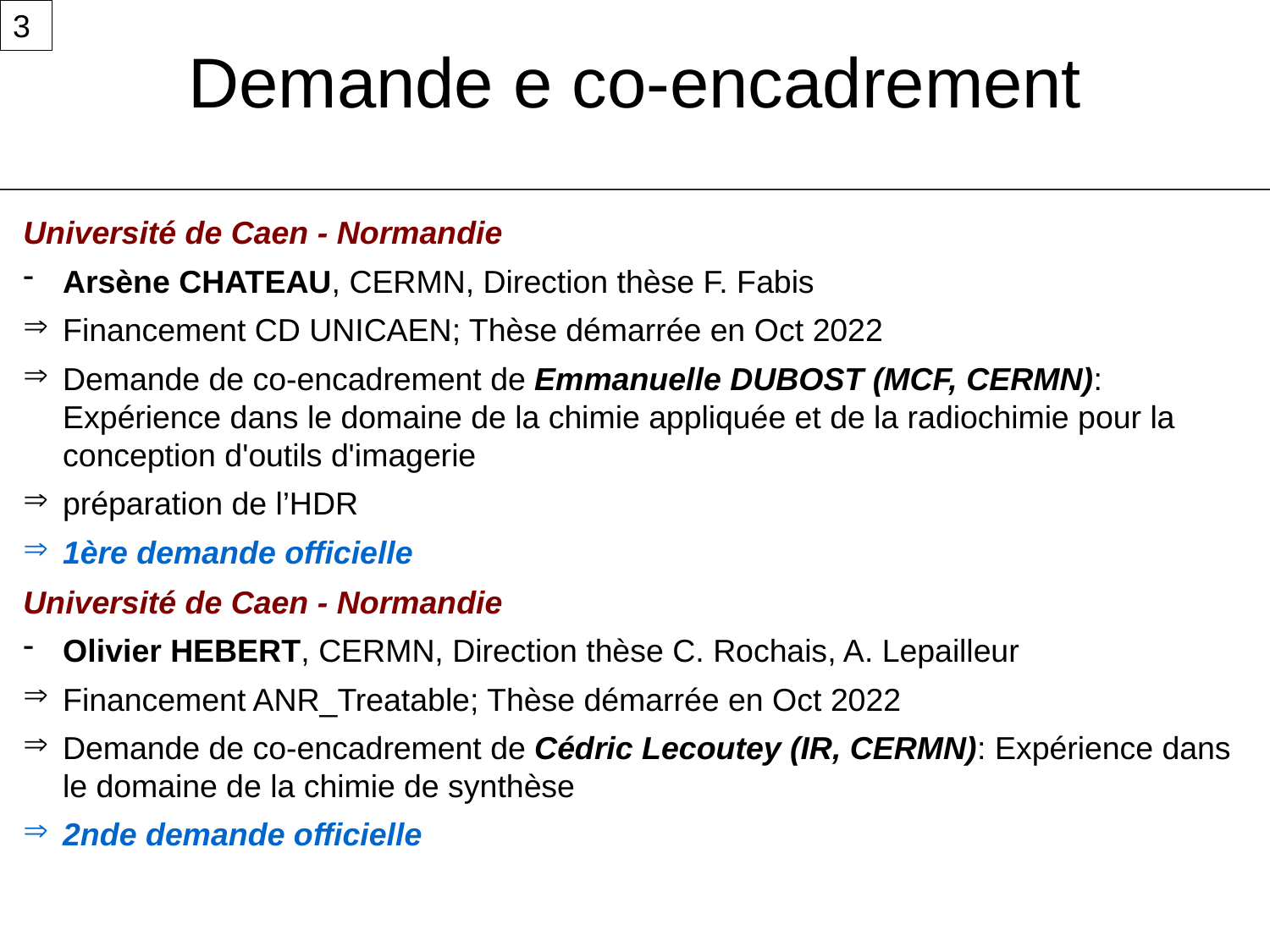

3
Demande e co-encadrement

Université de Caen - Normandie
Arsène CHATEAU, CERMN, Direction thèse F. Fabis
Financement CD UNICAEN; Thèse démarrée en Oct 2022
Demande de co-encadrement de Emmanuelle DUBOST (MCF, CERMN): Expérience dans le domaine de la chimie appliquée et de la radiochimie pour la conception d'outils d'imagerie
préparation de l’HDR
1ère demande officielle
Université de Caen - Normandie
Olivier HEBERT, CERMN, Direction thèse C. Rochais, A. Lepailleur
Financement ANR_Treatable; Thèse démarrée en Oct 2022
Demande de co-encadrement de Cédric Lecoutey (IR, CERMN): Expérience dans le domaine de la chimie de synthèse
2nde demande officielle